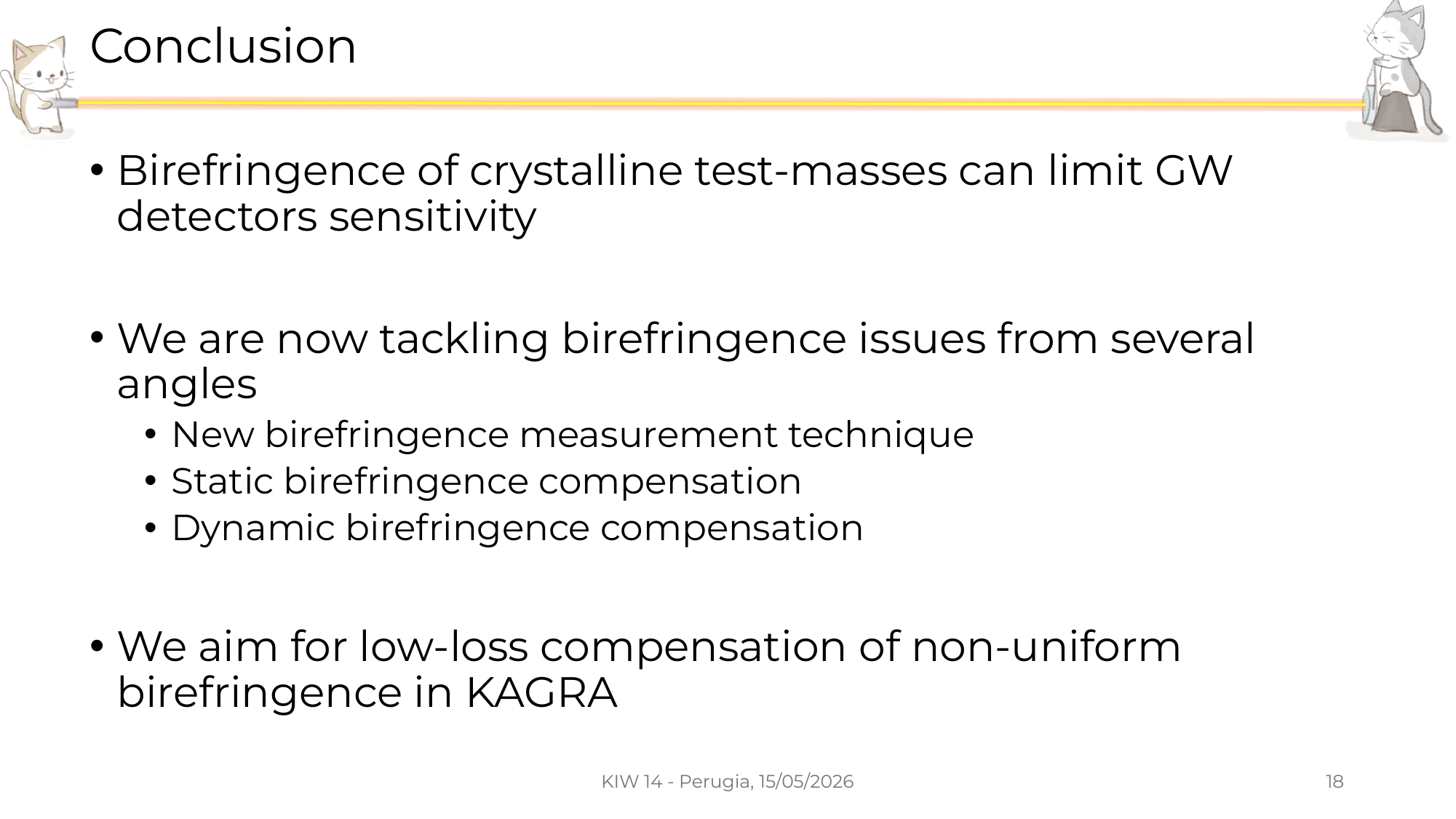

# Conclusion
Birefringence of crystalline test-masses can limit GW detectors sensitivity

We are now tackling birefringence issues from several angles
New birefringence measurement technique
Static birefringence compensation
Dynamic birefringence compensation

We aim for low-loss compensation of non-uniform birefringence in KAGRA
KIW 14 - Perugia, 15/05/2026
18